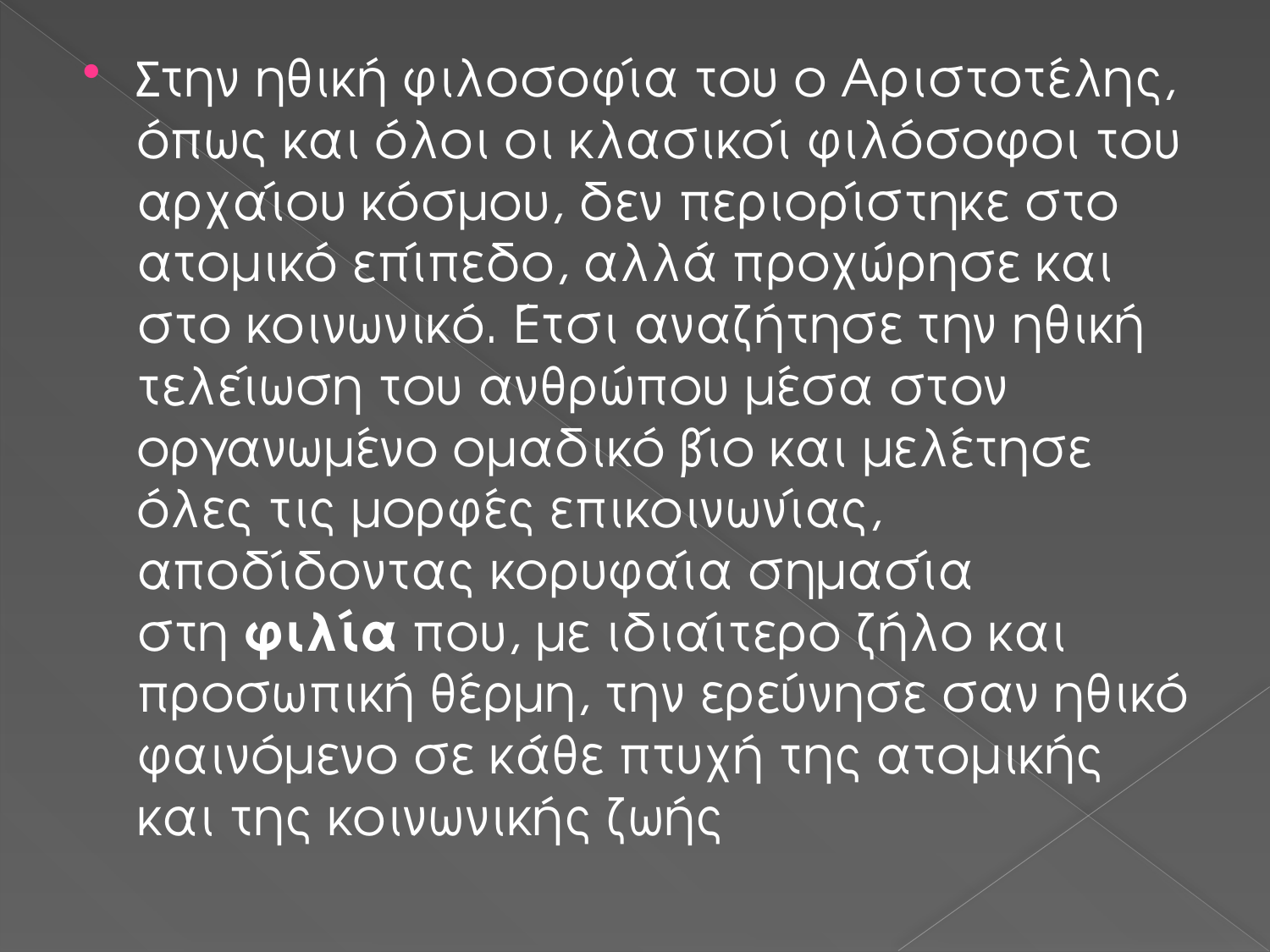

#
Στην ηθική φιλοσοφία του ο Αριστοτέλης, όπως και όλοι οι κλασικοί φιλόσοφοι του αρχαίου κόσμου, δεν περιορίστηκε στο ατομικό επίπεδο, αλλά προχώρησε και στο κοινωνικό. Έτσι αναζήτησε την ηθική τελείωση του ανθρώπου μέσα στον οργανωμένο ομαδικό βίο και μελέτησε όλες τις μορφές επικοινωνίας, αποδίδοντας κορυφαία σημασία στη φιλία που, με ιδιαίτερο ζήλο και προσωπική θέρμη, την ερεύνησε σαν ηθικό φαινόμενο σε κάθε πτυχή της ατομικής και της κοινωνικής ζωής